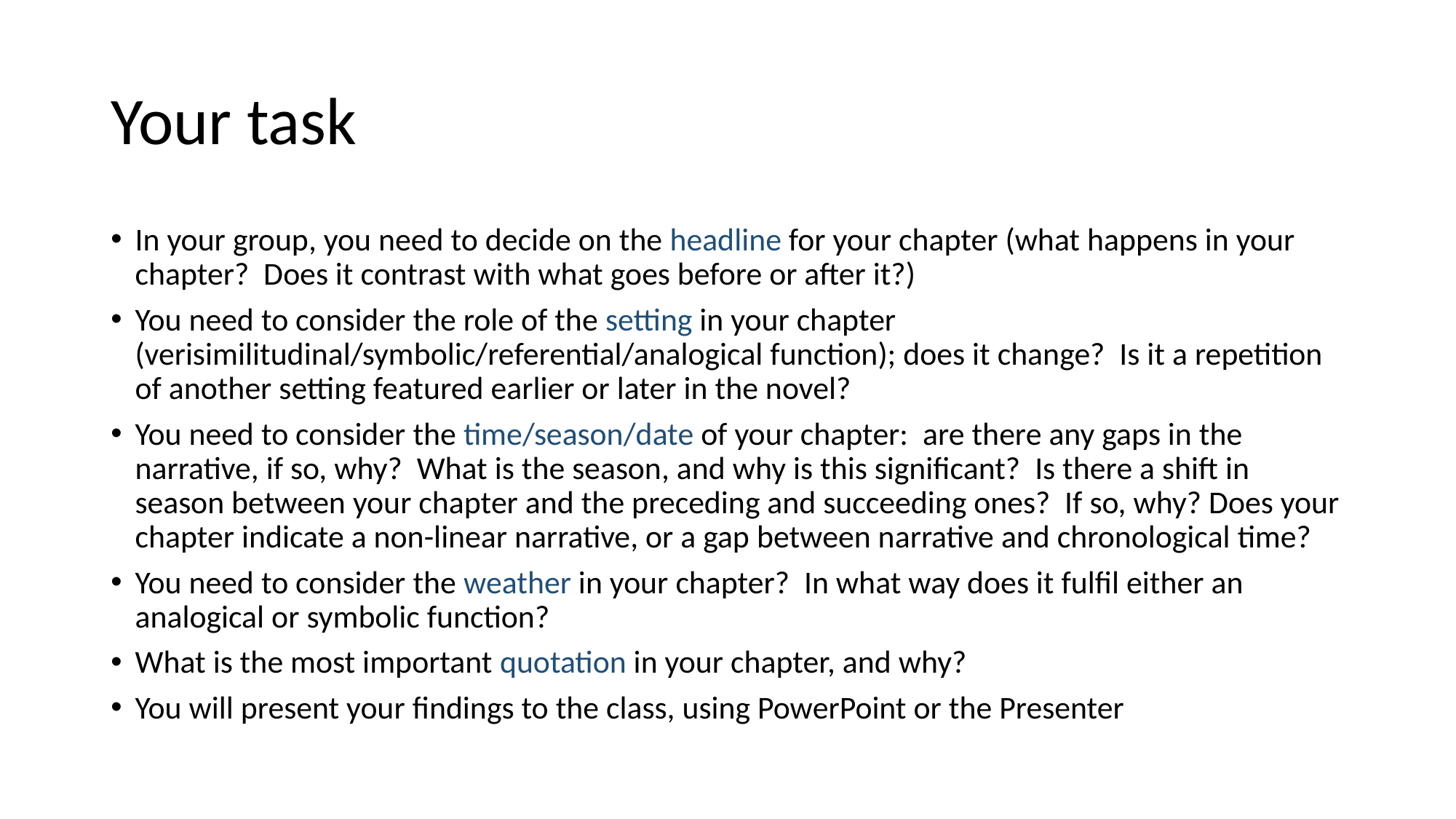

# Your task
In your group, you need to decide on the headline for your chapter (what happens in your chapter?  Does it contrast with what goes before or after it?)
You need to consider the role of the setting in your chapter (verisimilitudinal/symbolic/referential/analogical function); does it change?  Is it a repetition of another setting featured earlier or later in the novel?
You need to consider the time/season/date of your chapter:  are there any gaps in the narrative, if so, why?  What is the season, and why is this significant?  Is there a shift in season between your chapter and the preceding and succeeding ones?  If so, why? Does your chapter indicate a non-linear narrative, or a gap between narrative and chronological time?
You need to consider the weather in your chapter?  In what way does it fulfil either an analogical or symbolic function?
What is the most important quotation in your chapter, and why?
You will present your findings to the class, using PowerPoint or the Presenter